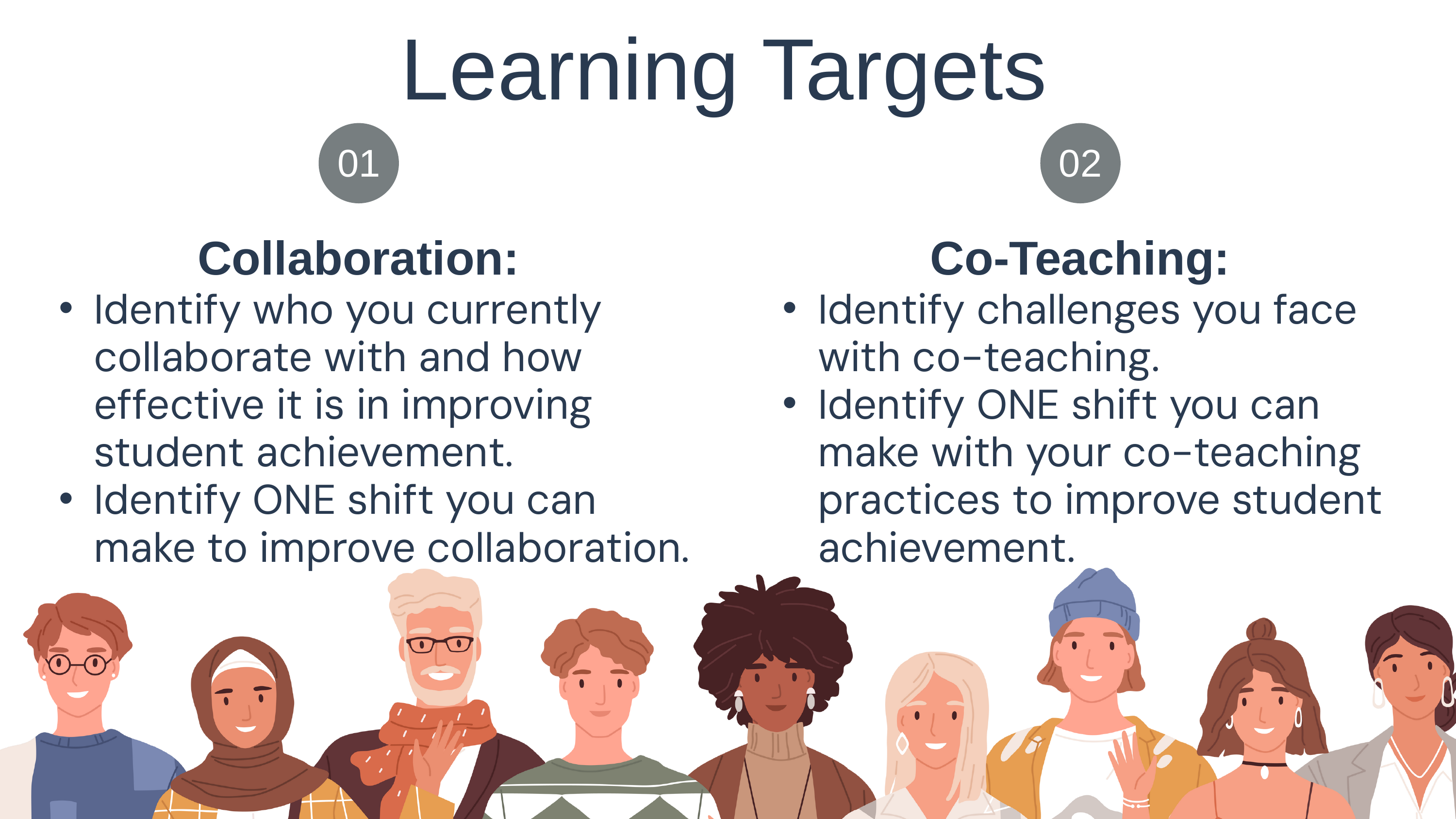

Learning Targets

01

02
Collaboration:
Identify who you currently collaborate with and how effective it is in improving student achievement.
Identify ONE shift you can make to improve collaboration.
Co-Teaching:
Identify challenges you face with co-teaching.
Identify ONE shift you can make with your co-teaching practices to improve student achievement.